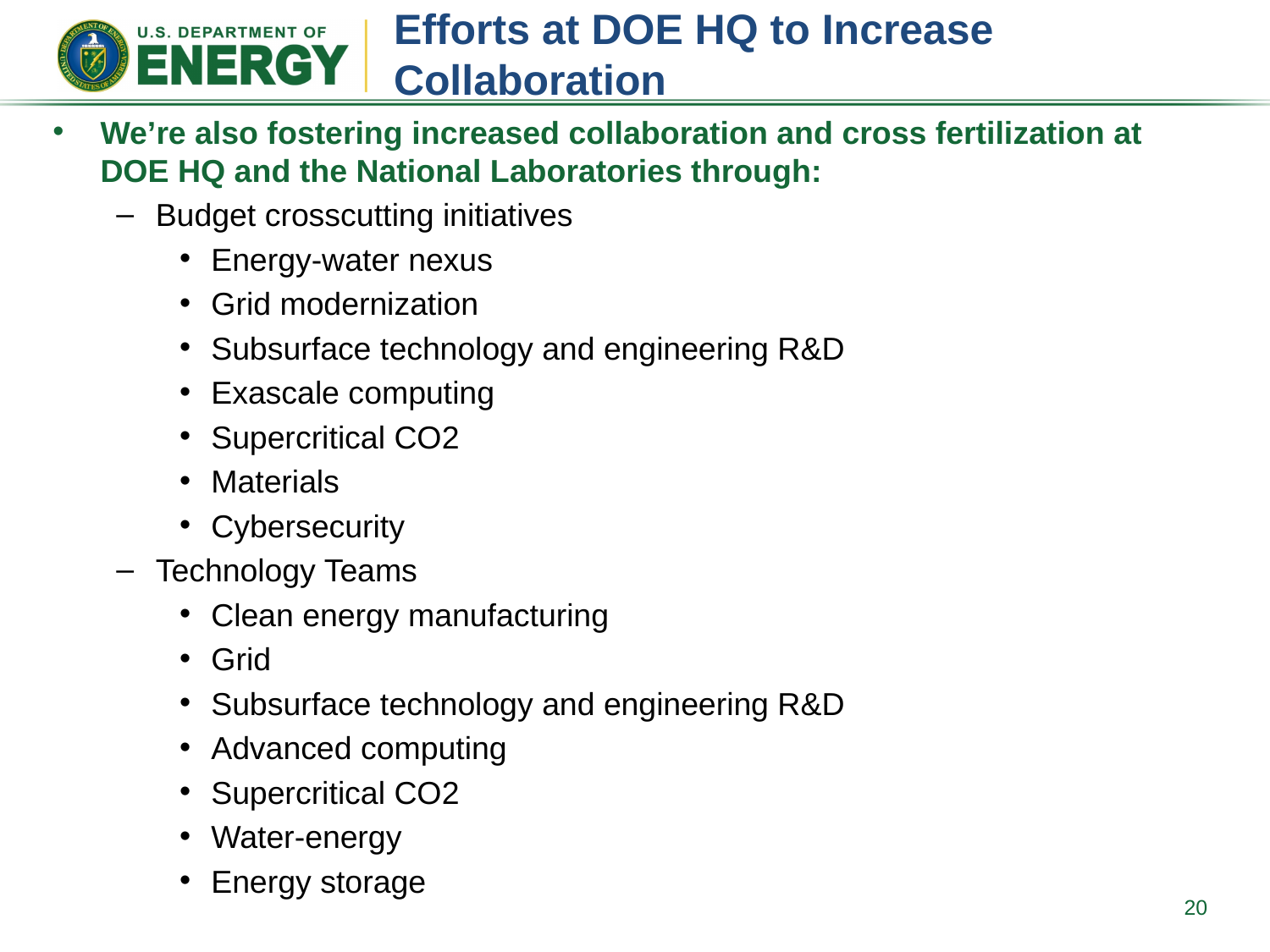

# Efforts at DOE HQ to Increase Collaboration
We’re also fostering increased collaboration and cross fertilization at DOE HQ and the National Laboratories through:
Budget crosscutting initiatives
Energy-water nexus
Grid modernization
Subsurface technology and engineering R&D
Exascale computing
Supercritical CO2
Materials
Cybersecurity
Technology Teams
Clean energy manufacturing
Grid
Subsurface technology and engineering R&D
Advanced computing
Supercritical CO2
Water-energy
Energy storage

20